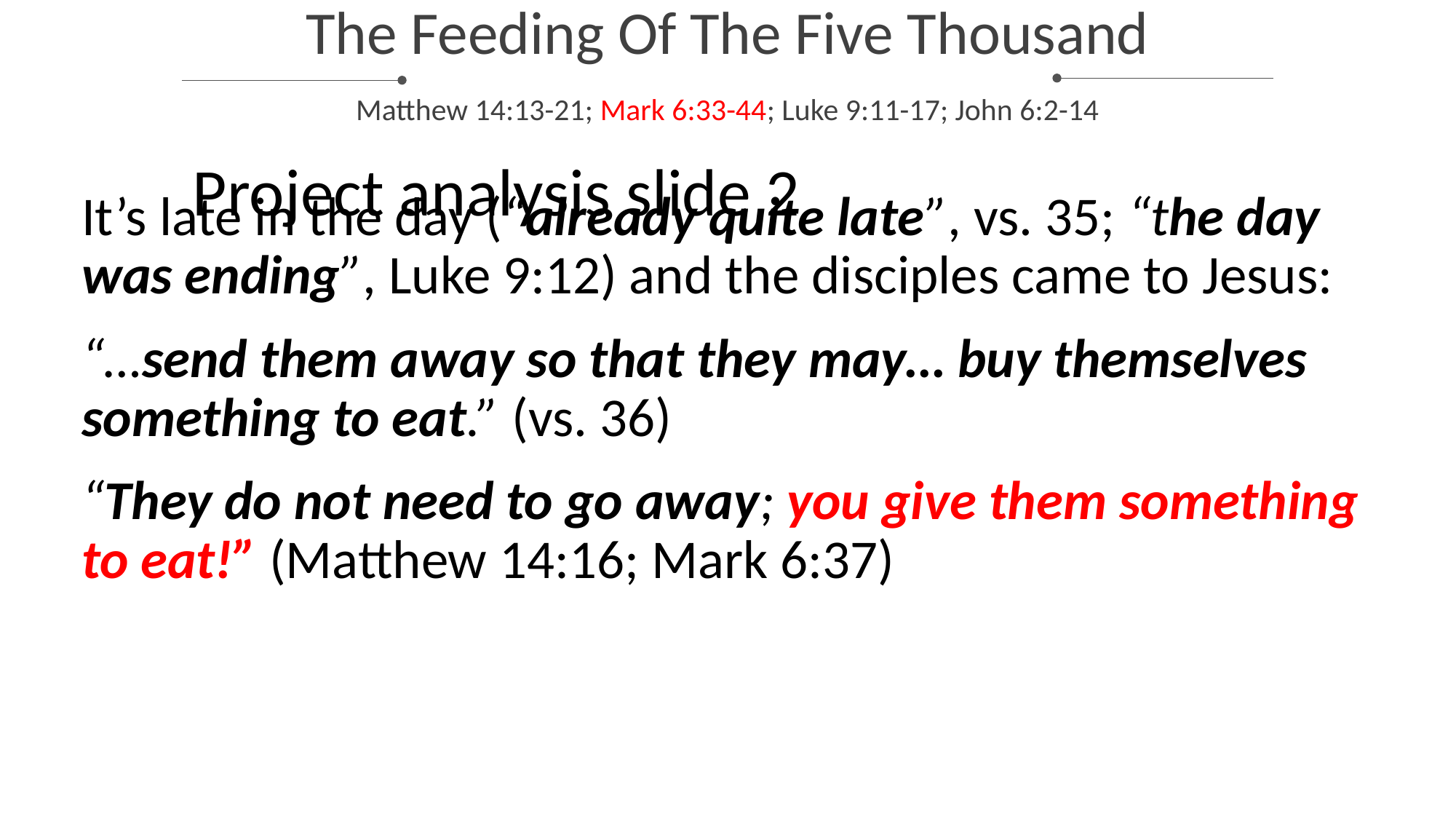

The Feeding Of The Five Thousand
Matthew 14:13-21; Mark 6:33-44; Luke 9:11-17; John 6:2-14
Project analysis slide 2
It’s late in the day (“already quite late”, vs. 35; “the day was ending”, Luke 9:12) and the disciples came to Jesus:
“…send them away so that they may… buy themselves something to eat.” (vs. 36)
“They do not need to go away; you give them something to eat!” (Matthew 14:16; Mark 6:37)